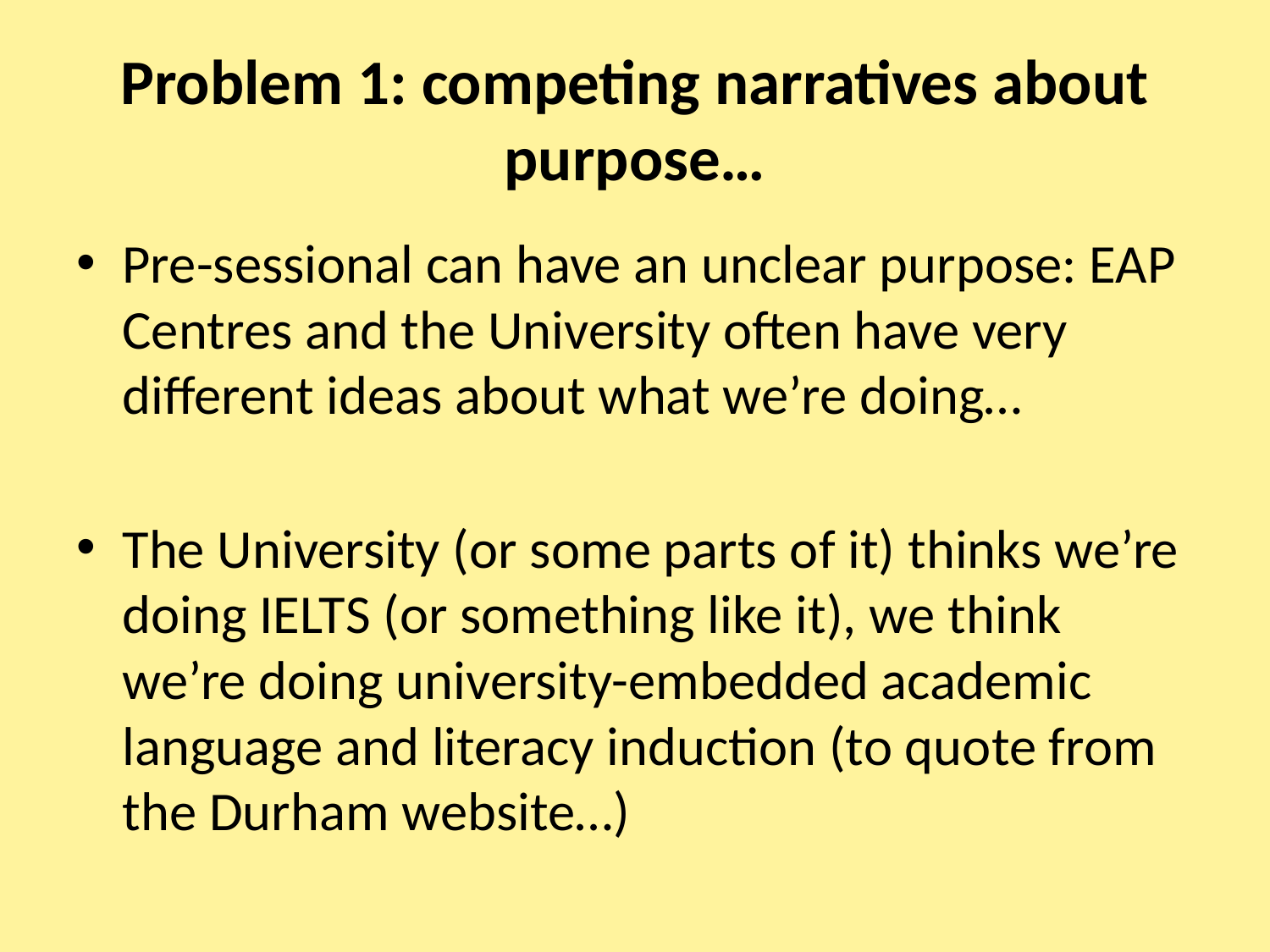

# Problem 1: competing narratives about purpose…
Pre-sessional can have an unclear purpose: EAP Centres and the University often have very different ideas about what we’re doing…

The University (or some parts of it) thinks we’re doing IELTS (or something like it), we think we’re doing university-embedded academic language and literacy induction (to quote from the Durham website…)